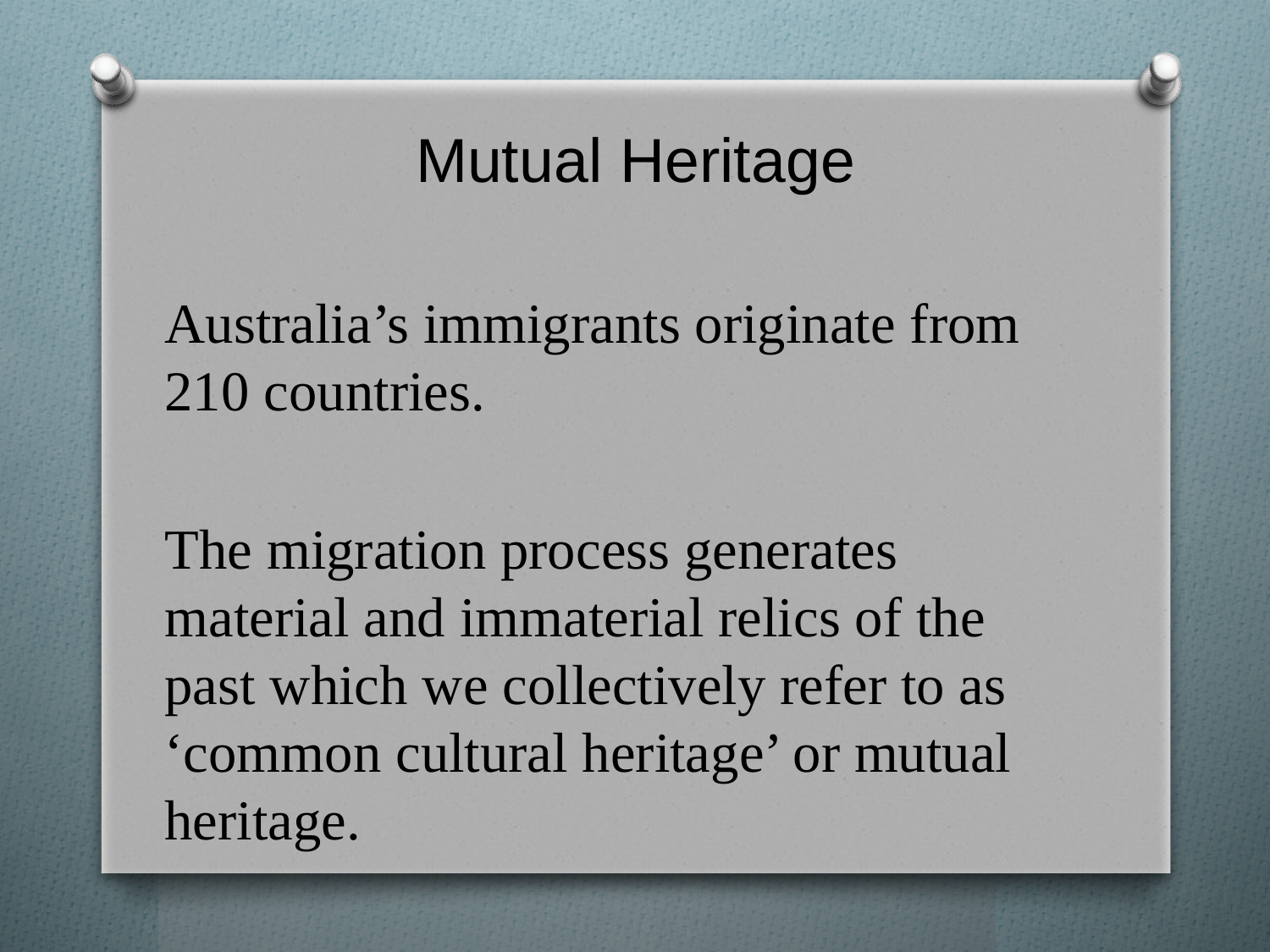

# Mutual Heritage

Australia’s immigrants originate from 210 countries.

The migration process generates material and immaterial relics of the past which we collectively refer to as ‘common cultural heritage’ or mutual heritage.